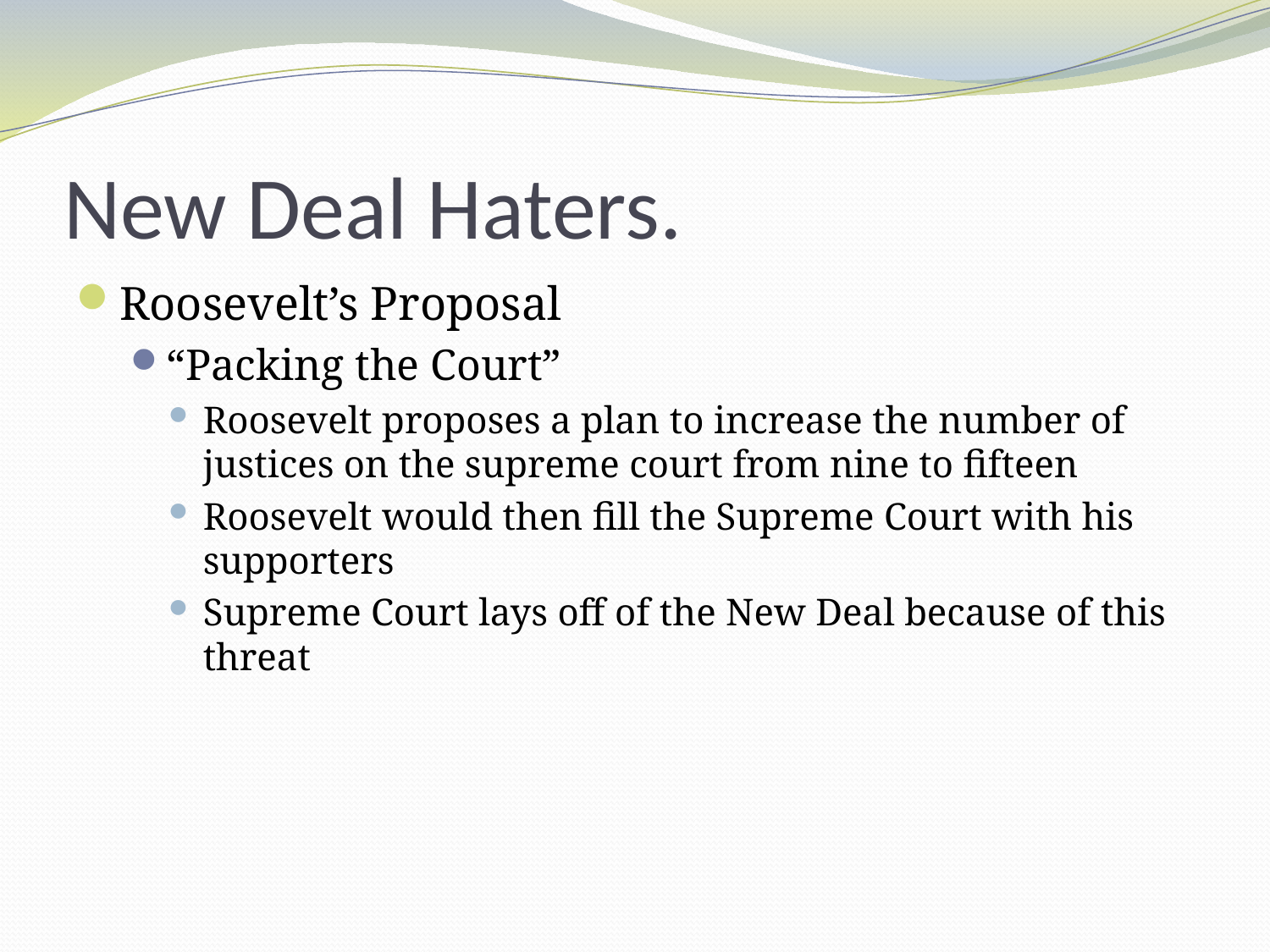

# New Deal Haters.
Roosevelt’s Proposal
“Packing the Court”
Roosevelt proposes a plan to increase the number of justices on the supreme court from nine to fifteen
Roosevelt would then fill the Supreme Court with his supporters
Supreme Court lays off of the New Deal because of this threat